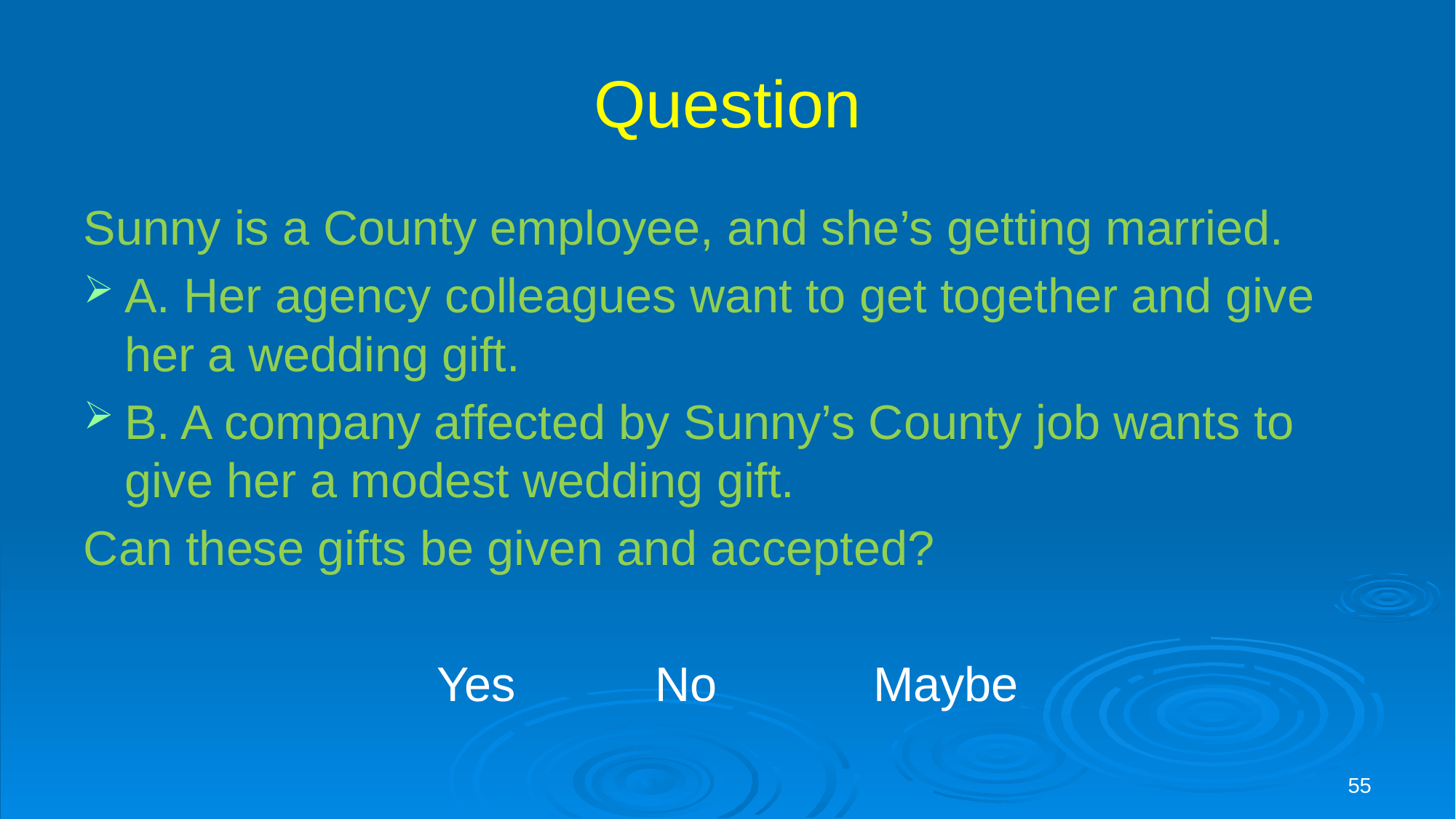

# Question
Sunny is a County employee, and she’s getting married.
A. Her agency colleagues want to get together and give her a wedding gift.
B. A company affected by Sunny’s County job wants to give her a modest wedding gift.
Can these gifts be given and accepted?

Yes 		No 		Maybe

55